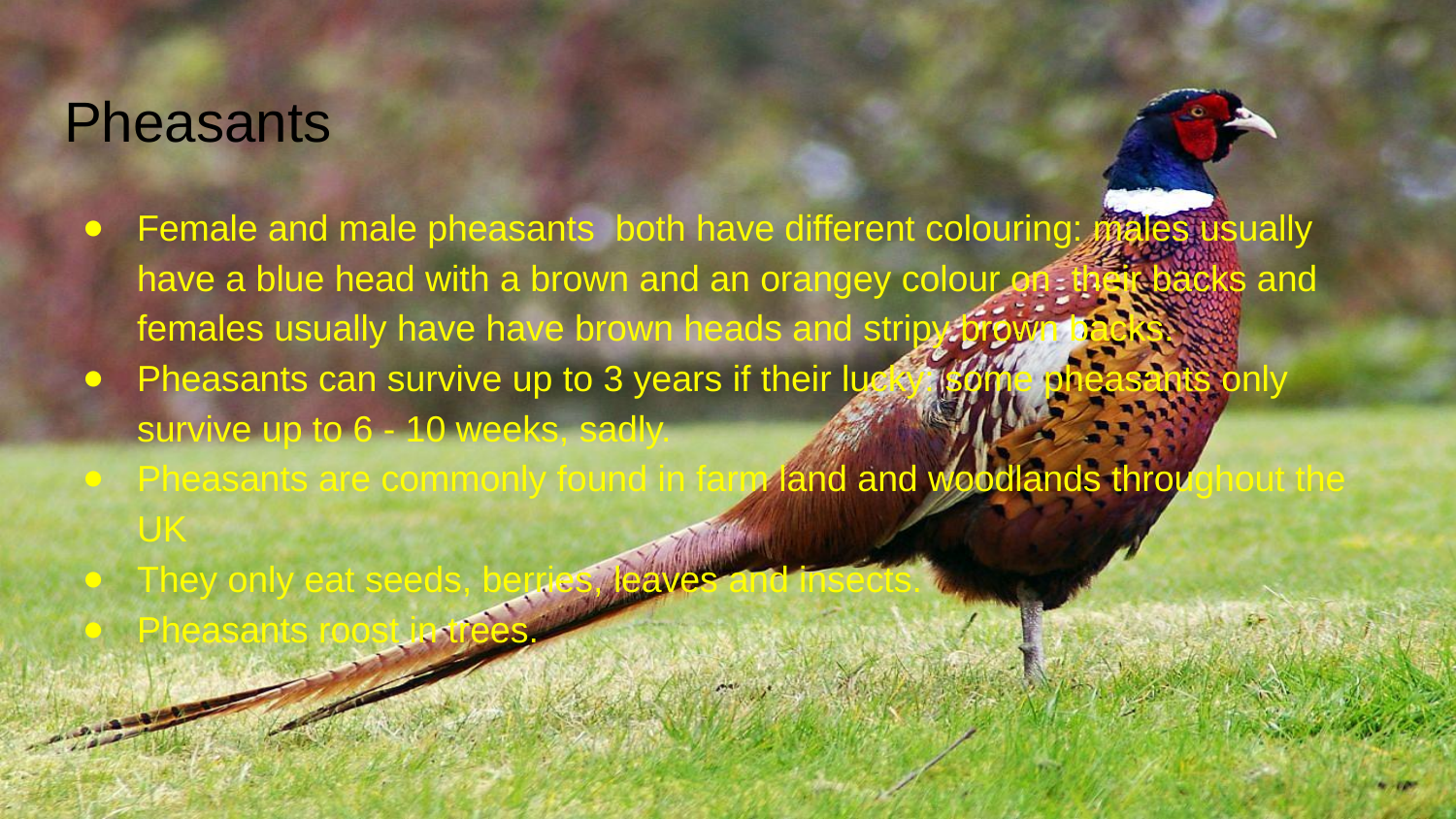

# Pheasants
Female and male pheasants  both have different colouring: males usually have a blue head with a brown and an orangey colour on  their backs and females usually have have brown heads and stripy brown backs.
Pheasants can survive up to 3 years if their lucky: some pheasants only survive up to 6 - 10 weeks, sadly.
Pheasants are commonly found in farm land and woodlands throughout the UK
They only eat seeds, berries, leaves and insects.
Pheasants roost in trees.